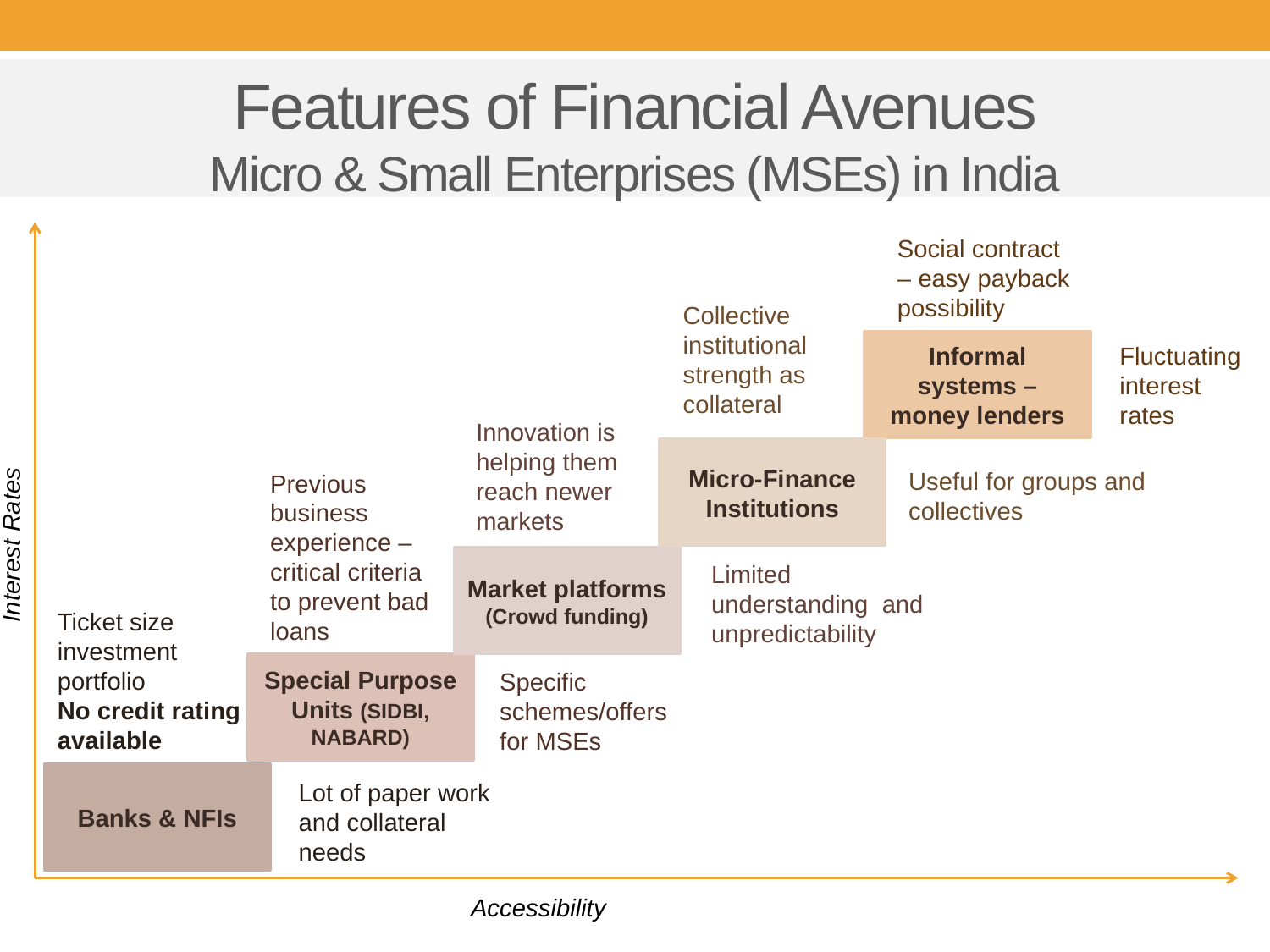

Features of Financial Avenues
Micro & Small Enterprises (MSEs) in India
Social contract – easy payback possibility
Collective institutional strength as collateral
Informal systems – money lenders
Fluctuating interest rates
Interest Rates
Innovation is helping them reach newer markets
Micro-Finance Institutions
Useful for groups and collectives
Previous business experience – critical criteria to prevent bad loans
Market platforms (Crowd funding)
Limited understanding  and unpredictability
Ticket size investment portfolio
No credit rating available
Special Purpose Units (SIDBI, NABARD)
Specific schemes/offers  for MSEs
Banks & NFIs
Lot of paper work and collateral needs
Accessibility